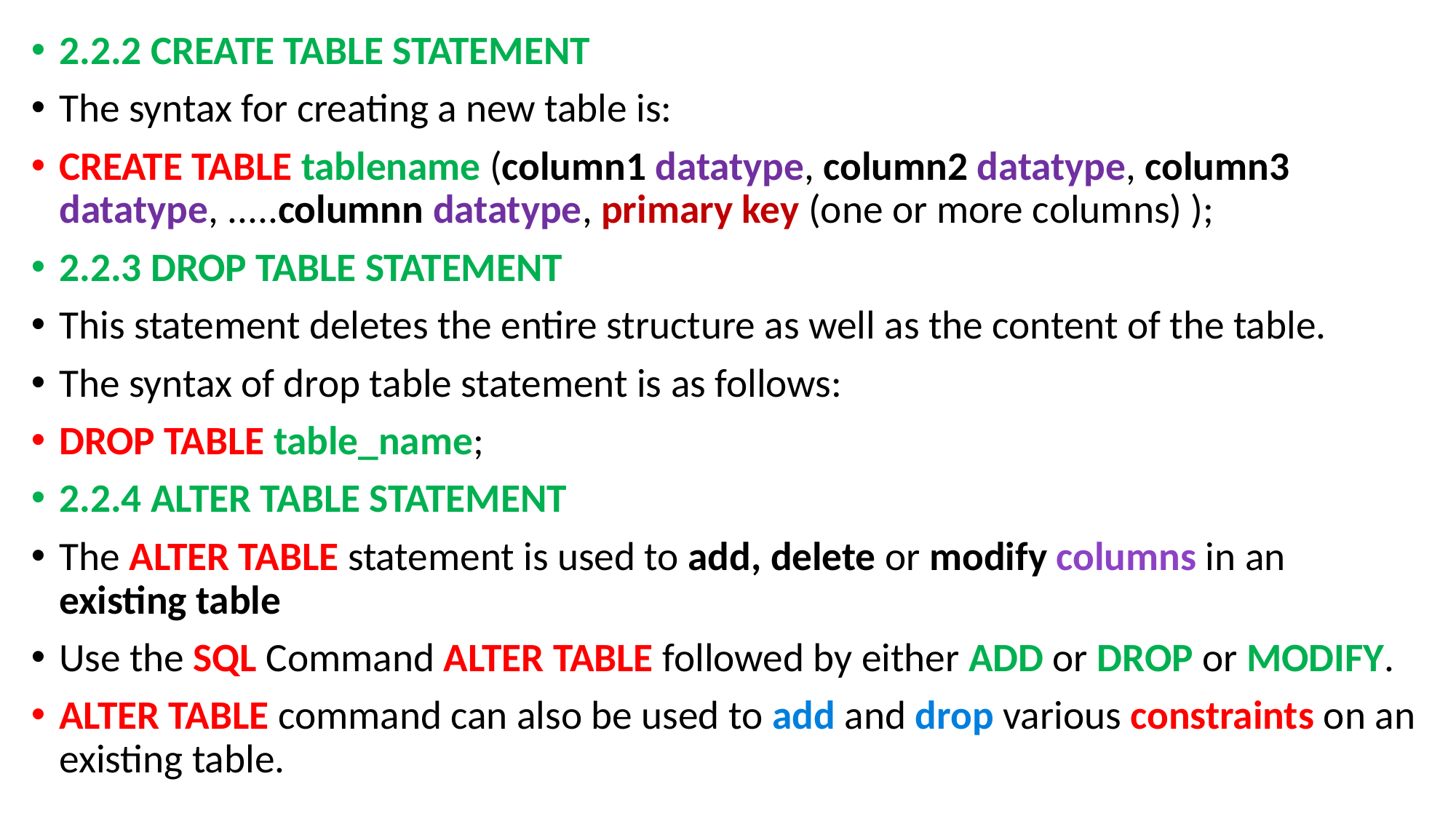

2.2.2 CREATE TABLE STATEMENT
The syntax for creating a new table is:
CREATE TABLE tablename (column1 datatype, column2 datatype, column3 datatype, .....columnn datatype, primary key (one or more columns) );
2.2.3 DROP TABLE STATEMENT
This statement deletes the entire structure as well as the content of the table.
The syntax of drop table statement is as follows:
DROP TABLE table_name;
2.2.4 ALTER TABLE STATEMENT
The ALTER TABLE statement is used to add, delete or modify columns in an existing table
Use the SQL Command ALTER TABLE followed by either ADD or DROP or MODIFY.
ALTER TABLE command can also be used to add and drop various constraints on an existing table.